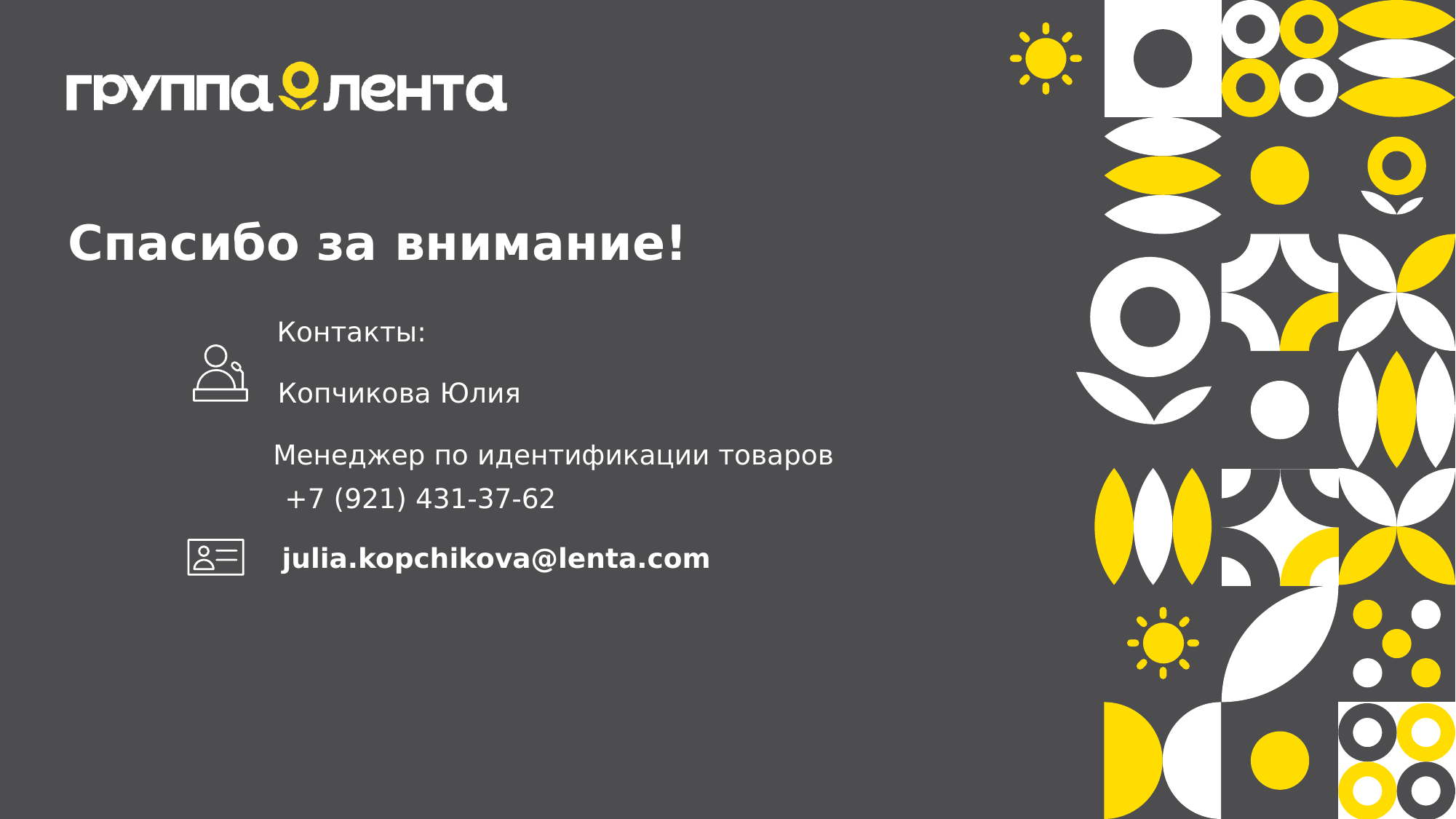

# Спасибо за внимание!
Контакты:

Копчикова Юлия
Менеджер по идентификации товаров
+7 (921) 431-37-62

julia.kopchikova@lenta.com